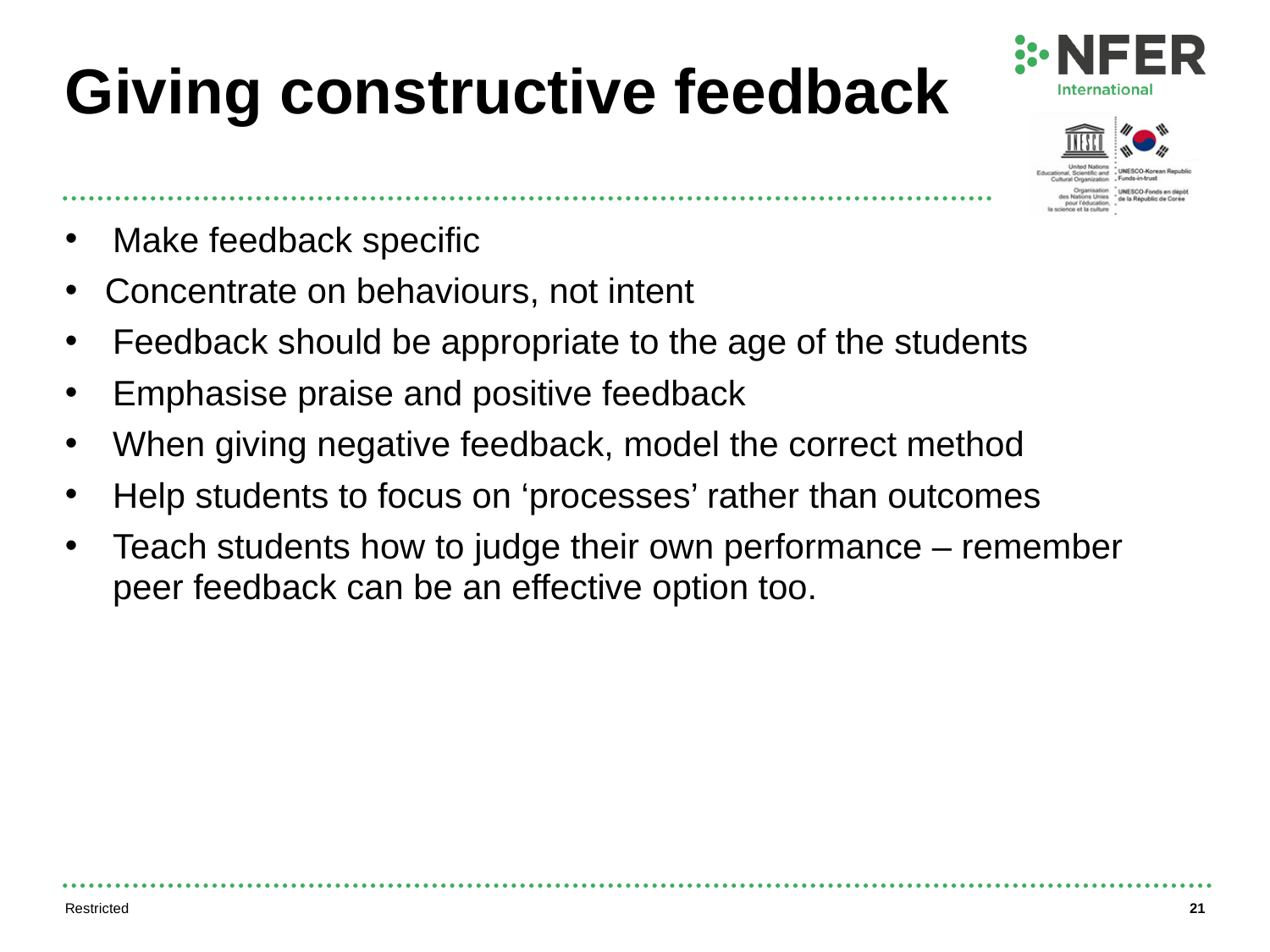

# Giving constructive feedback
Make feedback specific
Concentrate on behaviours, not intent
Feedback should be appropriate to the age of the students
Emphasise praise and positive feedback
When giving negative feedback, model the correct method
Help students to focus on ‘processes’ rather than outcomes
Teach students how to judge their own performance – remember peer feedback can be an effective option too.
Restricted
21